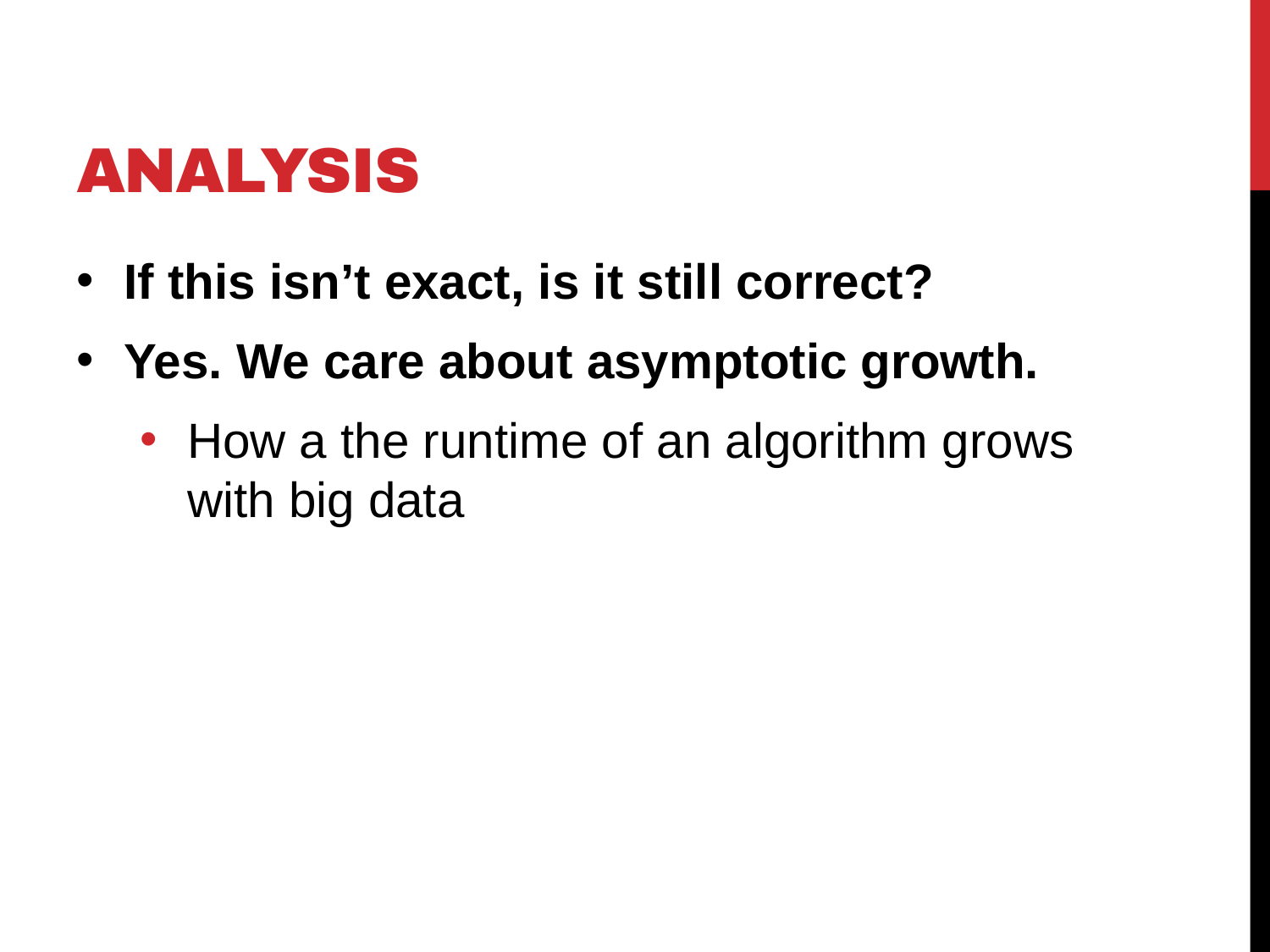

# Analysis
If this isn’t exact, is it still correct?
Yes. We care about asymptotic growth.
How a the runtime of an algorithm grows with big data